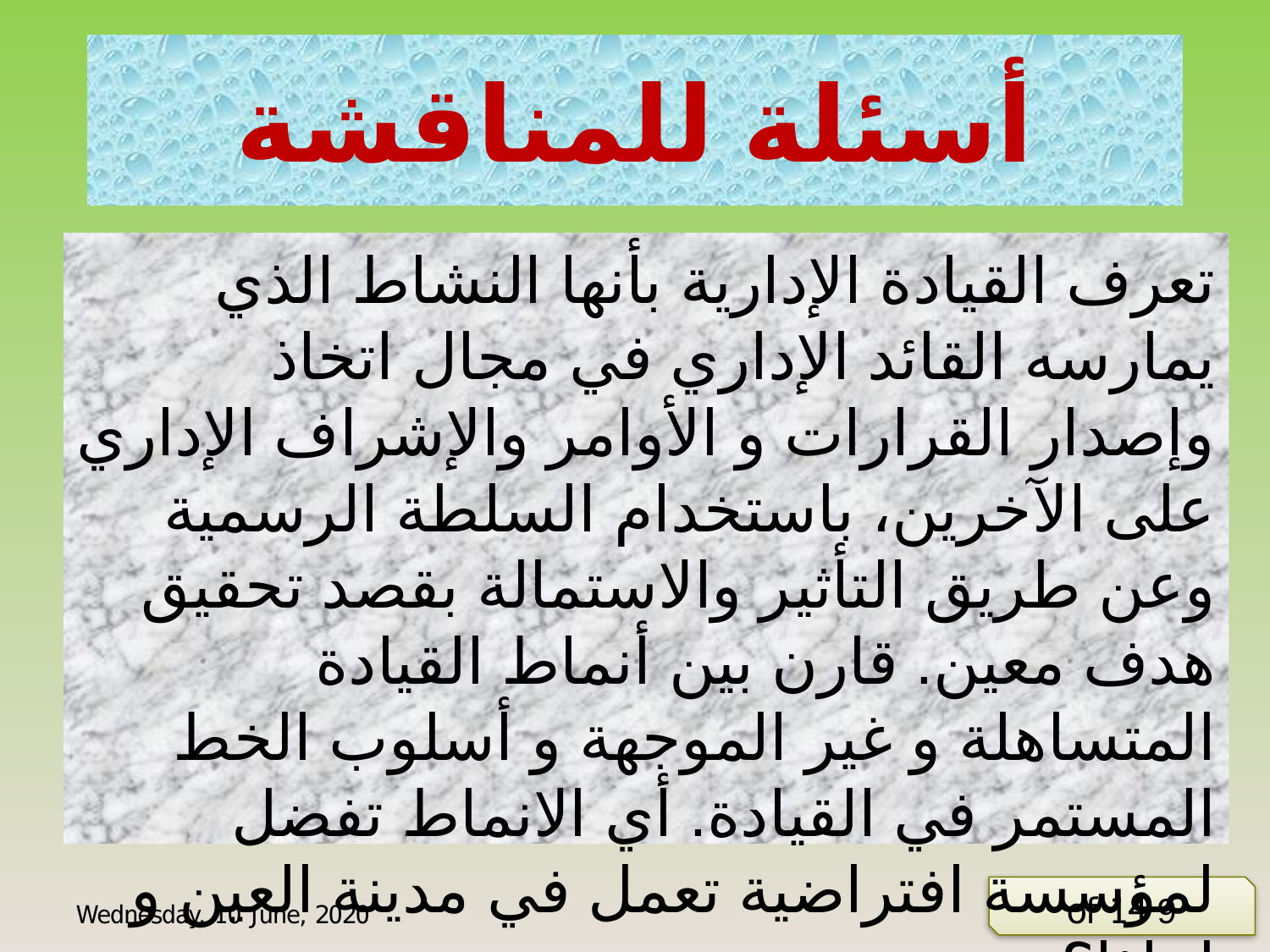

# أسئلة للمناقشة
تعرف القيادة الإدارية بأنها النشاط الذي يمارسه القائد الإداري في مجال اتخاذ  وإصدار القرارات و الأوامر والإشراف الإداري على الآخرين، باستخدام السلطة الرسمية وعن طريق التأثير والاستمالة بقصد تحقيق هدف معين. قارن بين أنماط القيادة المتساهلة و غير الموجهة و أسلوب الخط المستمر في القيادة. أي الانماط تفضل لمؤسسة افتراضية تعمل في مدينة العين و لماذا؟
Wednesday, 10 June, 2020